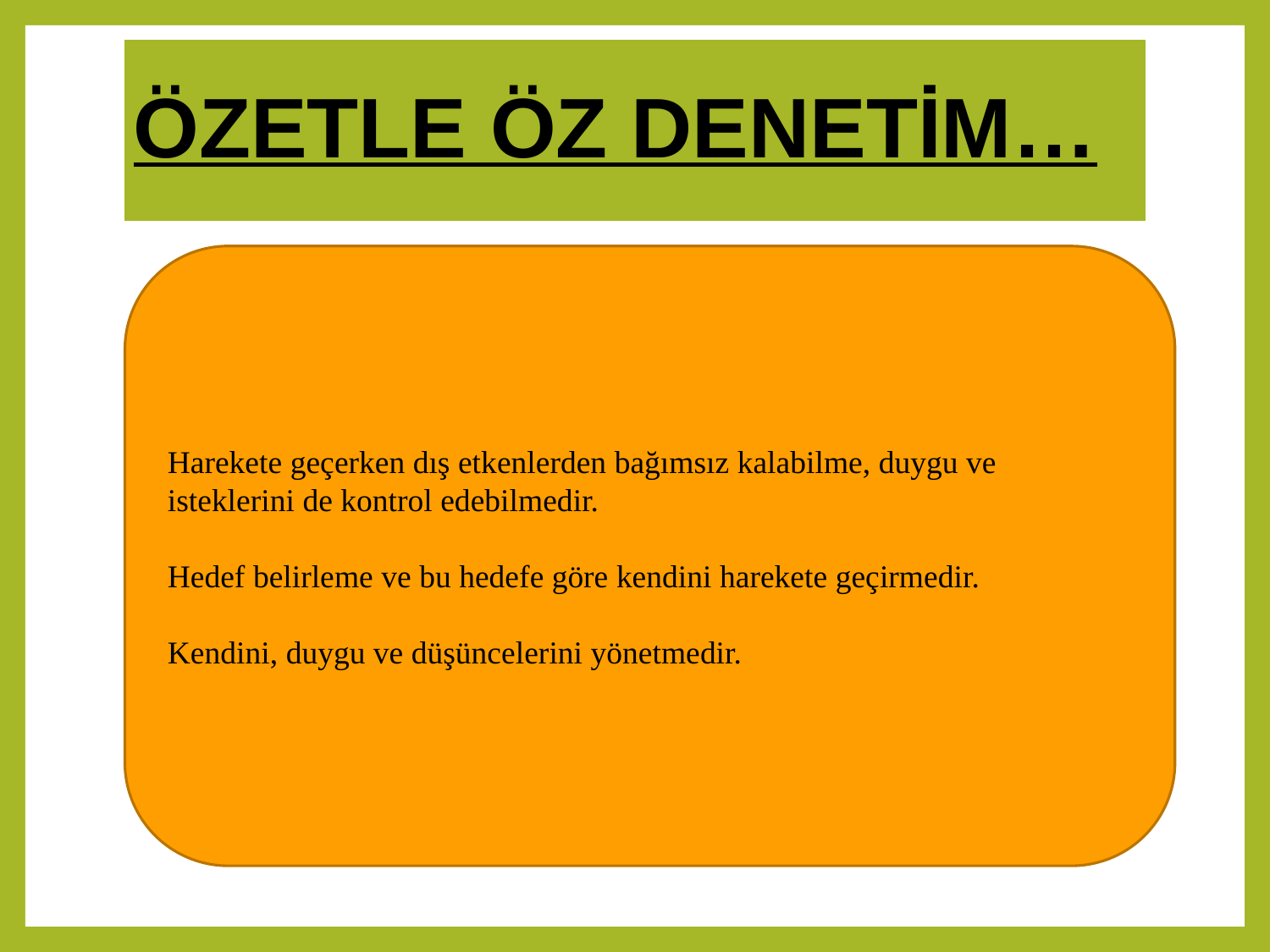

# ÖZETLE ÖZ DENETİM…
Harekete geçerken dış etkenlerden bağımsız kalabilme, duygu ve isteklerini de kontrol edebilmedir.

Hedef belirleme ve bu hedefe göre kendini harekete geçirmedir.

Kendini, duygu ve düşüncelerini yönetmedir.